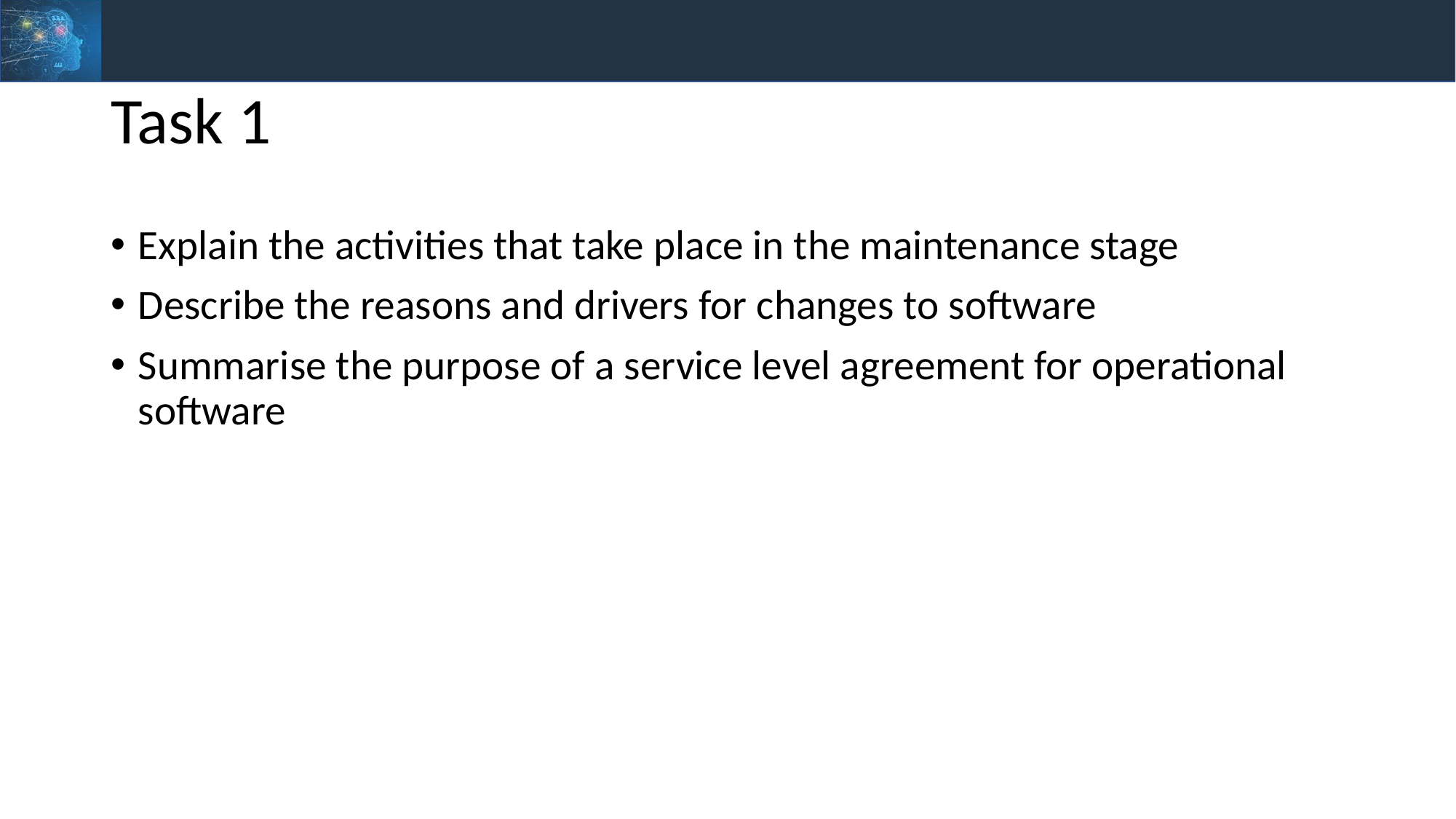

# Task 1
Explain the activities that take place in the maintenance stage
Describe the reasons and drivers for changes to software
Summarise the purpose of a service level agreement for operational software